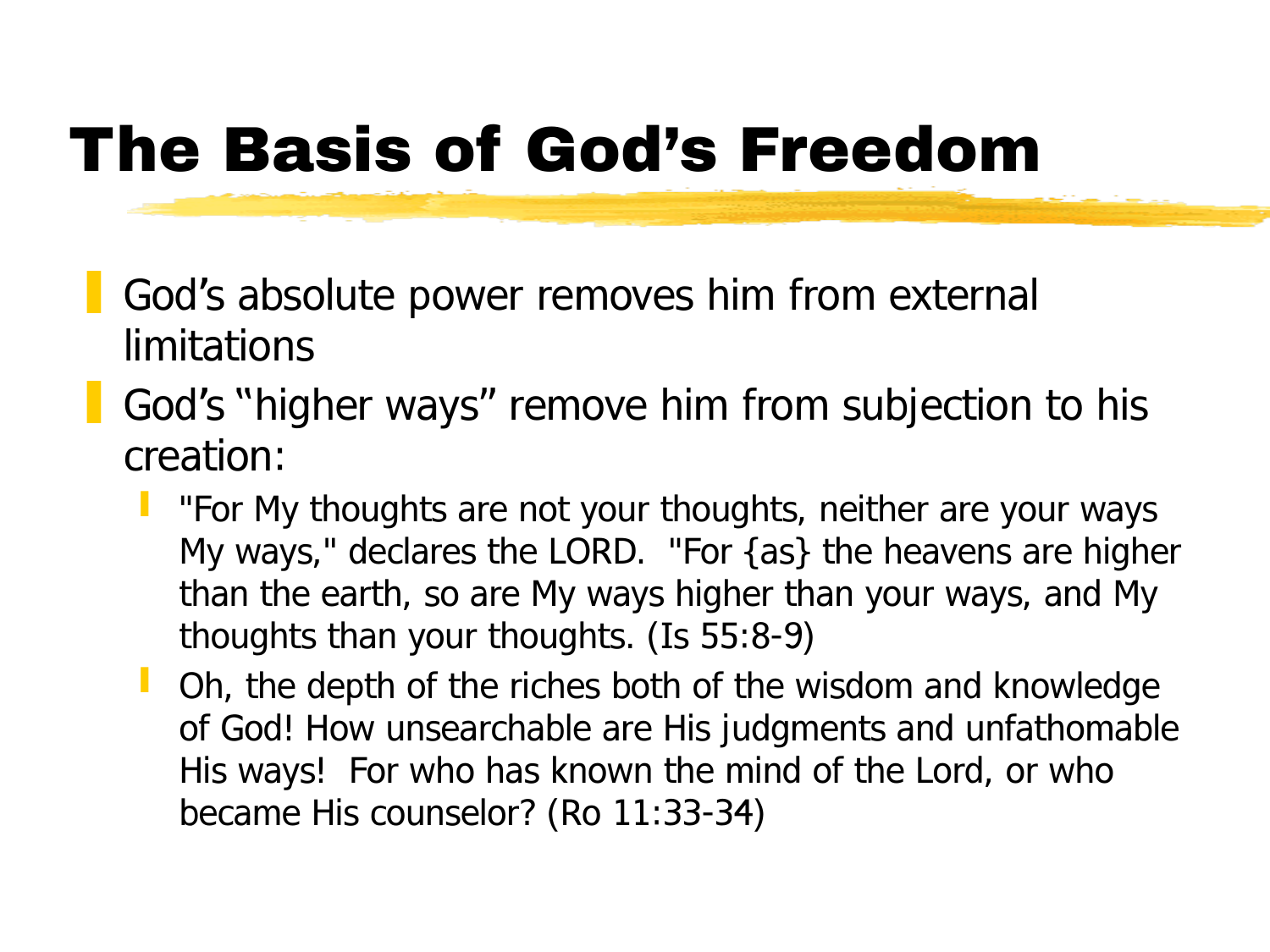

# The Basis of God’s Freedom
God’s absolute power removes him from external limitations
God’s “higher ways” remove him from subjection to his creation:
"For My thoughts are not your thoughts, neither are your ways My ways," declares the LORD.  "For {as} the heavens are higher than the earth, so are My ways higher than your ways, and My thoughts than your thoughts. (Is 55:8-9)
Oh, the depth of the riches both of the wisdom and knowledge of God! How unsearchable are His judgments and unfathomable His ways!  For who has known the mind of the Lord, or who became His counselor? (Ro 11:33-34)